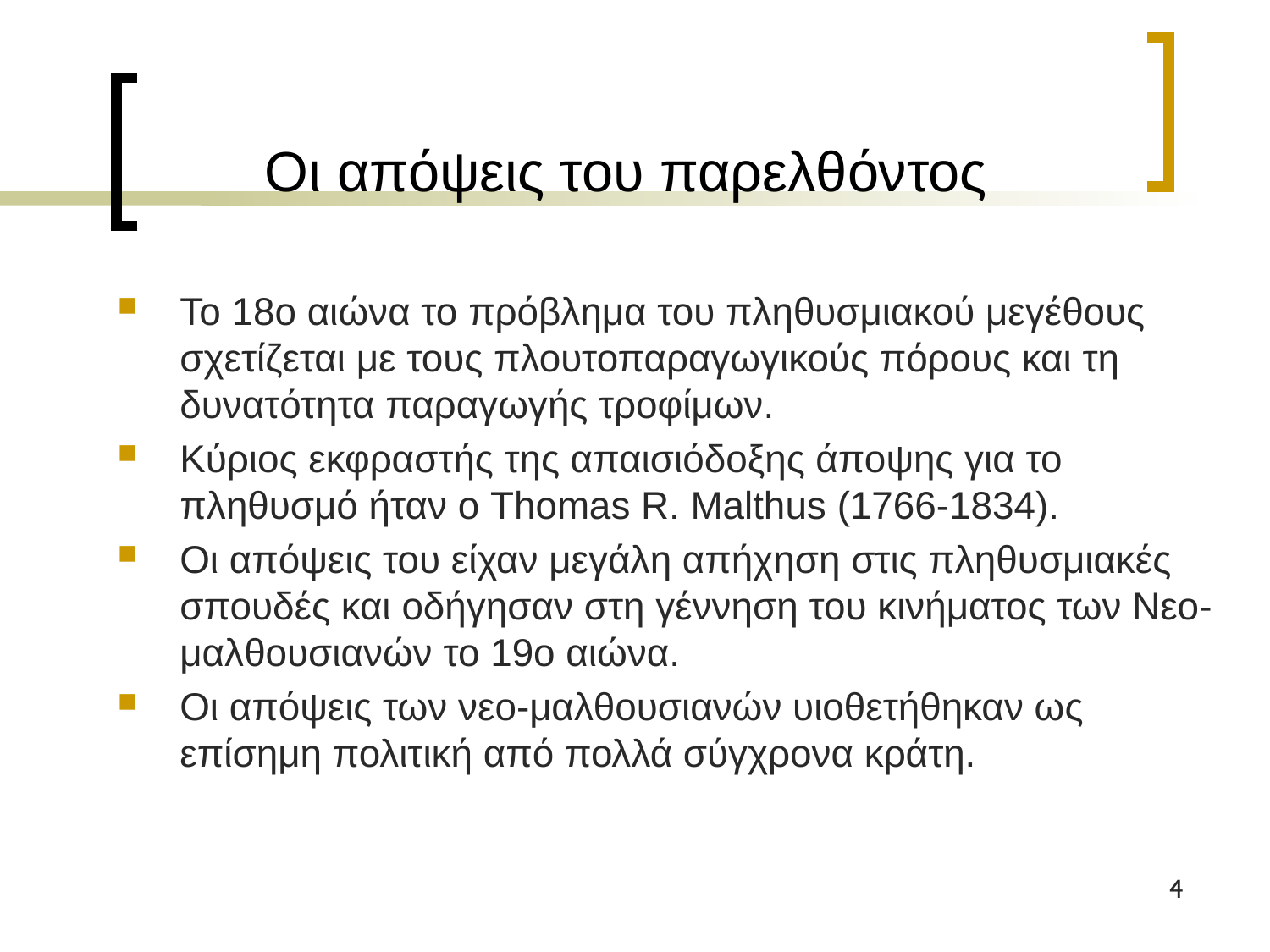

# Οι απόψεις του παρελθόντος
Το 18ο αιώνα το πρόβλημα του πληθυσμιακού μεγέθους σχετίζεται με τους πλουτοπαραγωγικούς πόρους και τη δυνατότητα παραγωγής τροφίμων.
Κύριος εκφραστής της απαισιόδοξης άποψης για το πληθυσμό ήταν ο Thomas R. Malthus (1766-1834).
Οι απόψεις του είχαν μεγάλη απήχηση στις πληθυσμιακές σπουδές και οδήγησαν στη γέννηση του κινήματος των Νεο-μαλθουσιανών το 19ο αιώνα.
Οι απόψεις των νεο-μαλθουσιανών υιοθετήθηκαν ως επίσημη πολιτική από πολλά σύγχρονα κράτη.
4